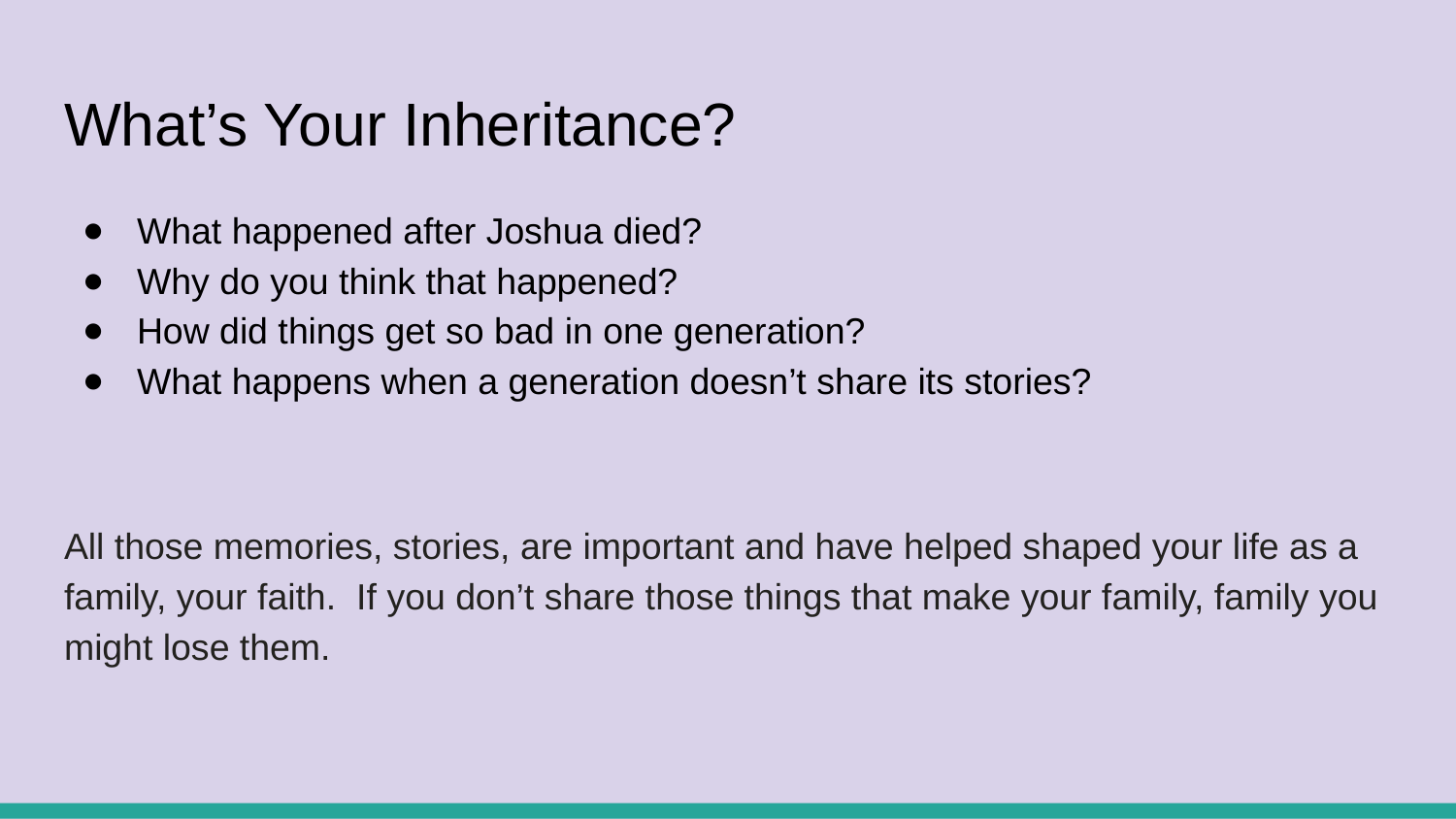

# What’s Your Inheritance?
What happened after Joshua died?
Why do you think that happened?
How did things get so bad in one generation?
What happens when a generation doesn’t share its stories?

All those memories, stories, are important and have helped shaped your life as a family, your faith.  If you don’t share those things that make your family, family you might lose them.